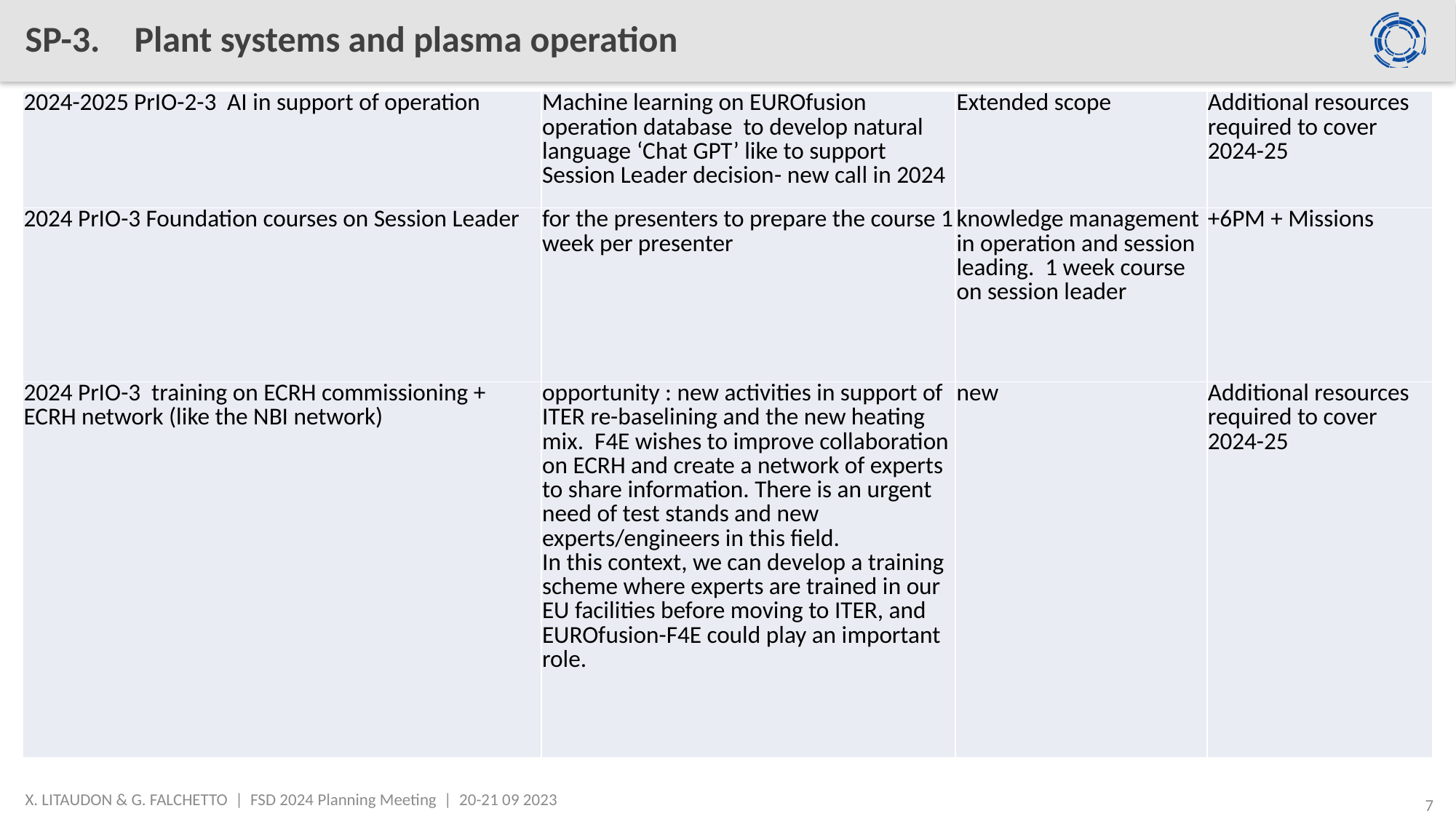

# SP-3.	Plant systems and plasma operation
| 2024-2025 PrIO-2-3 AI in support of operation | Machine learning on EUROfusion operation database to develop natural language ‘Chat GPT’ like to support Session Leader decision- new call in 2024 | Extended scope | Additional resources required to cover 2024-25 |
| --- | --- | --- | --- |
| 2024 PrIO-3 Foundation courses on Session Leader | for the presenters to prepare the course 1 week per presenter | knowledge management in operation and session leading. 1 week course on session leader | +6PM + Missions |
| 2024 PrIO-3 training on ECRH commissioning + ECRH network (like the NBI network) | opportunity : new activities in support of ITER re-baselining and the new heating mix. F4E wishes to improve collaboration on ECRH and create a network of experts to share information. There is an urgent need of test stands and new experts/engineers in this field. In this context, we can develop a training scheme where experts are trained in our EU facilities before moving to ITER, and EUROfusion-F4E could play an important role. | new | Additional resources required to cover 2024-25 |
X. LITAUDON & G. FALCHETTO  |  FSD 2024 Planning Meeting  |  20-21 09 2023
7